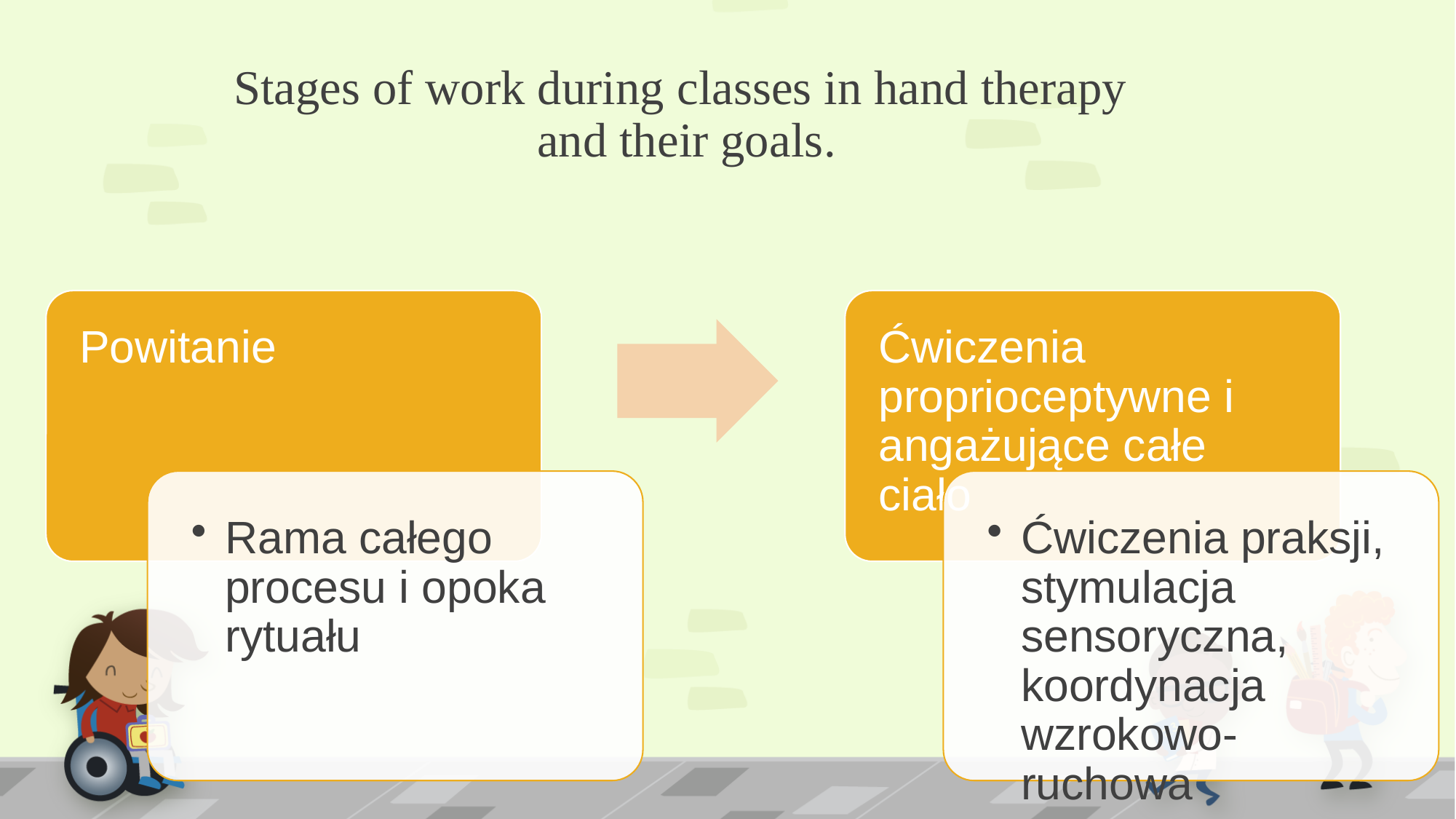

# Stages of work during classes in hand therapy and their goals.
Powitanie
Rama całego procesu i opoka rytuału

Ćwiczenia proprioceptywne i angażujące całe ciało
Ćwiczenia praksji, stymulacja sensoryczna, koordynacja wzrokowo-ruchowa